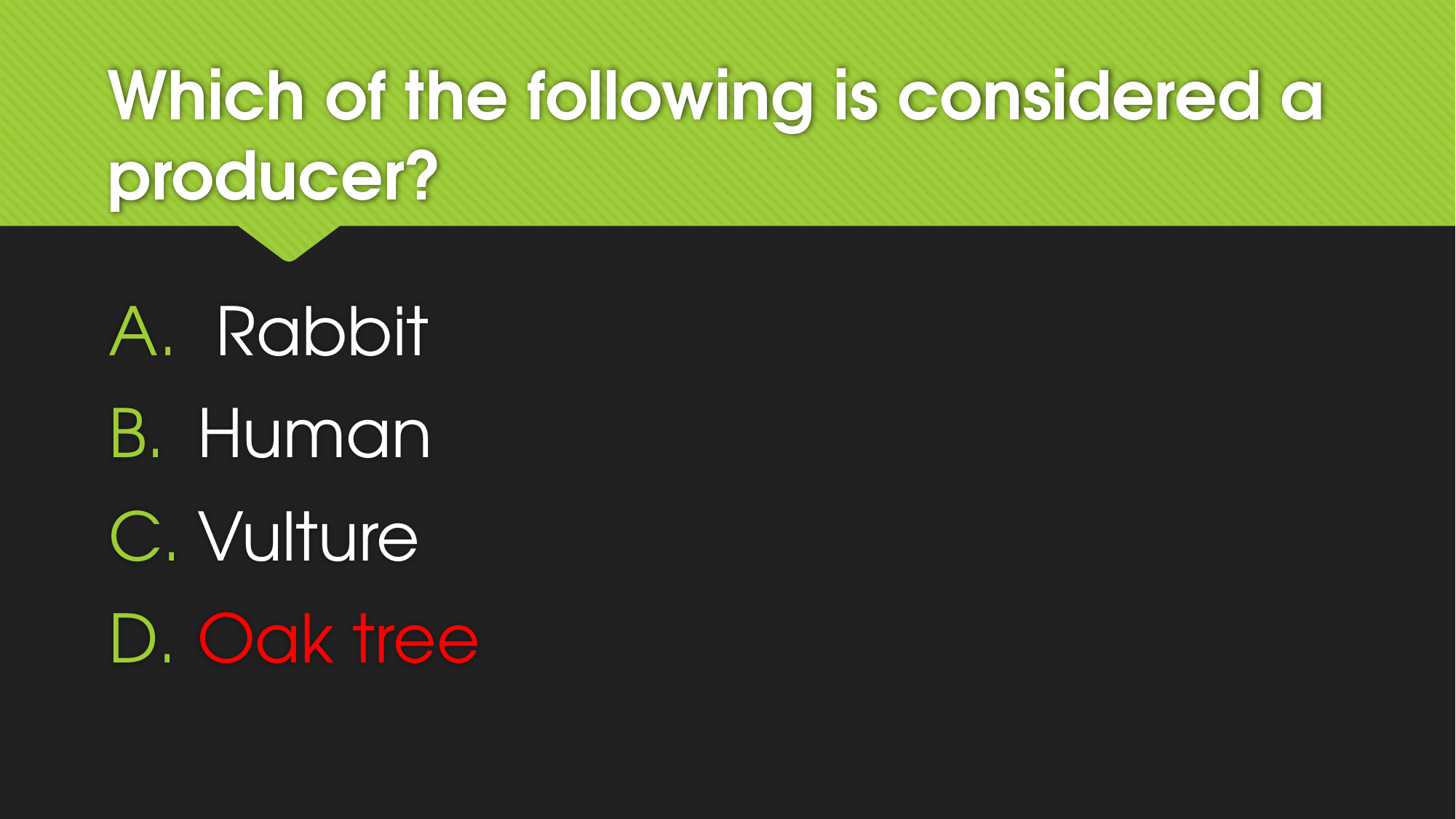

# Which of the following is considered a producer?
 Rabbit
Human
Vulture
Oak tree